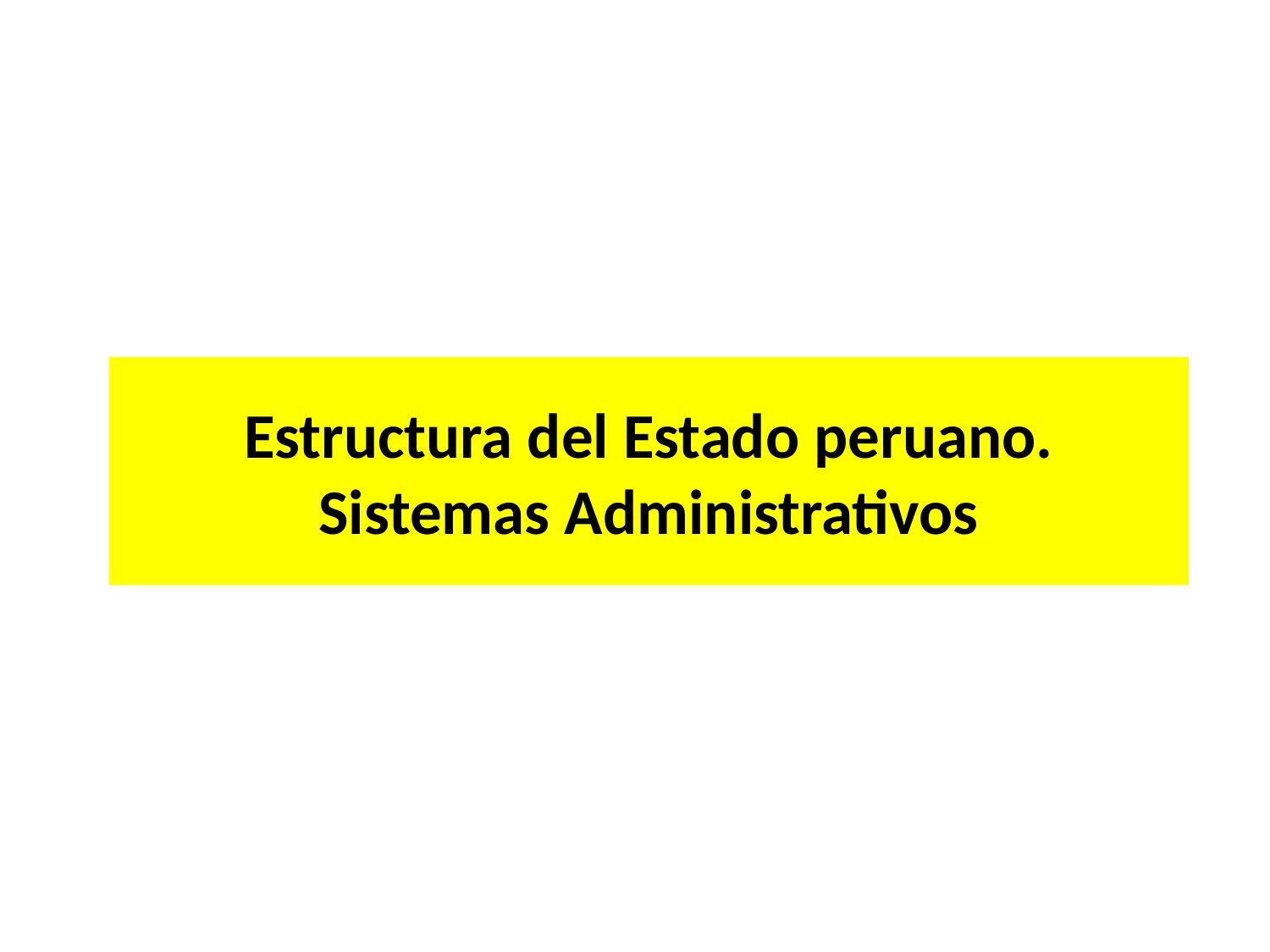

# Estructura del Estado peruano. Sistemas Administrativos